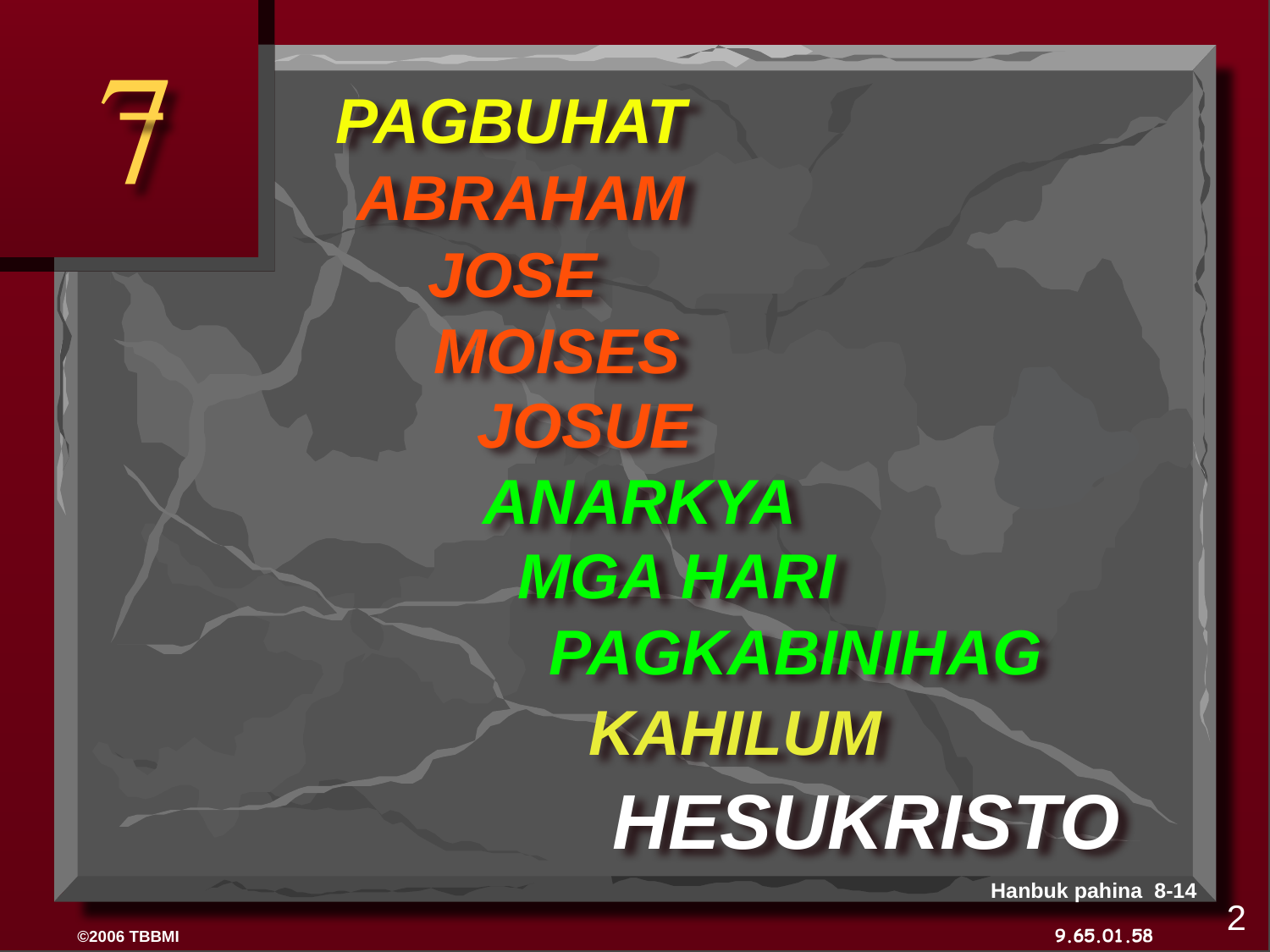

7
PAGBUHAT

ABRAHAM
JOSE

MOISES

JOSUE
ANARKYA
MGA HARI
PAGKABINIHAG
KAHILUM
HESUKRISTO

Hanbuk pahina  8-14
2

9.65.01.58
©2006 TBBMI